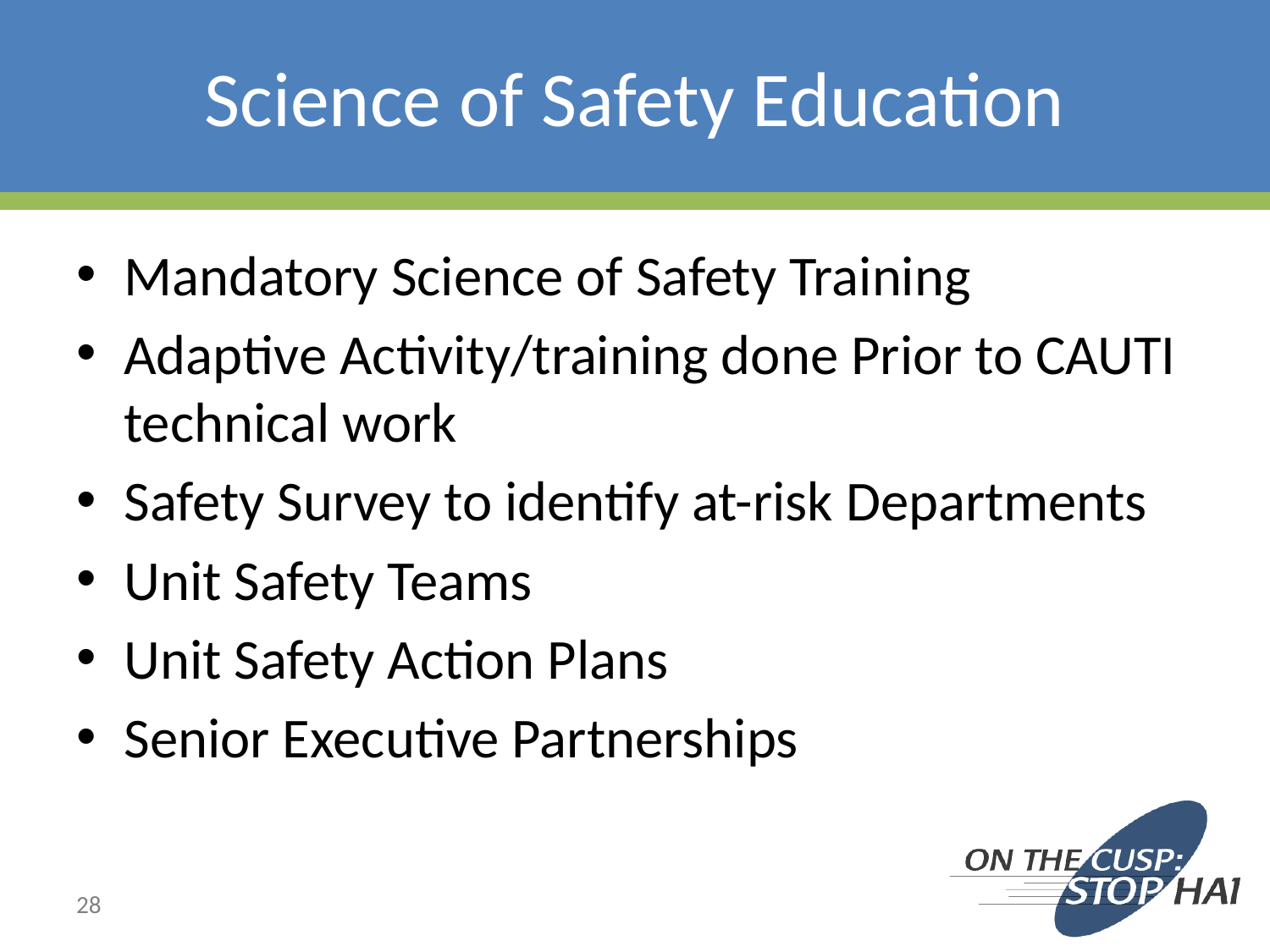

# Science of Safety Education
Mandatory Science of Safety Training
Adaptive Activity/training done Prior to CAUTI technical work
Safety Survey to identify at-risk Departments
Unit Safety Teams
Unit Safety Action Plans
Senior Executive Partnerships
28